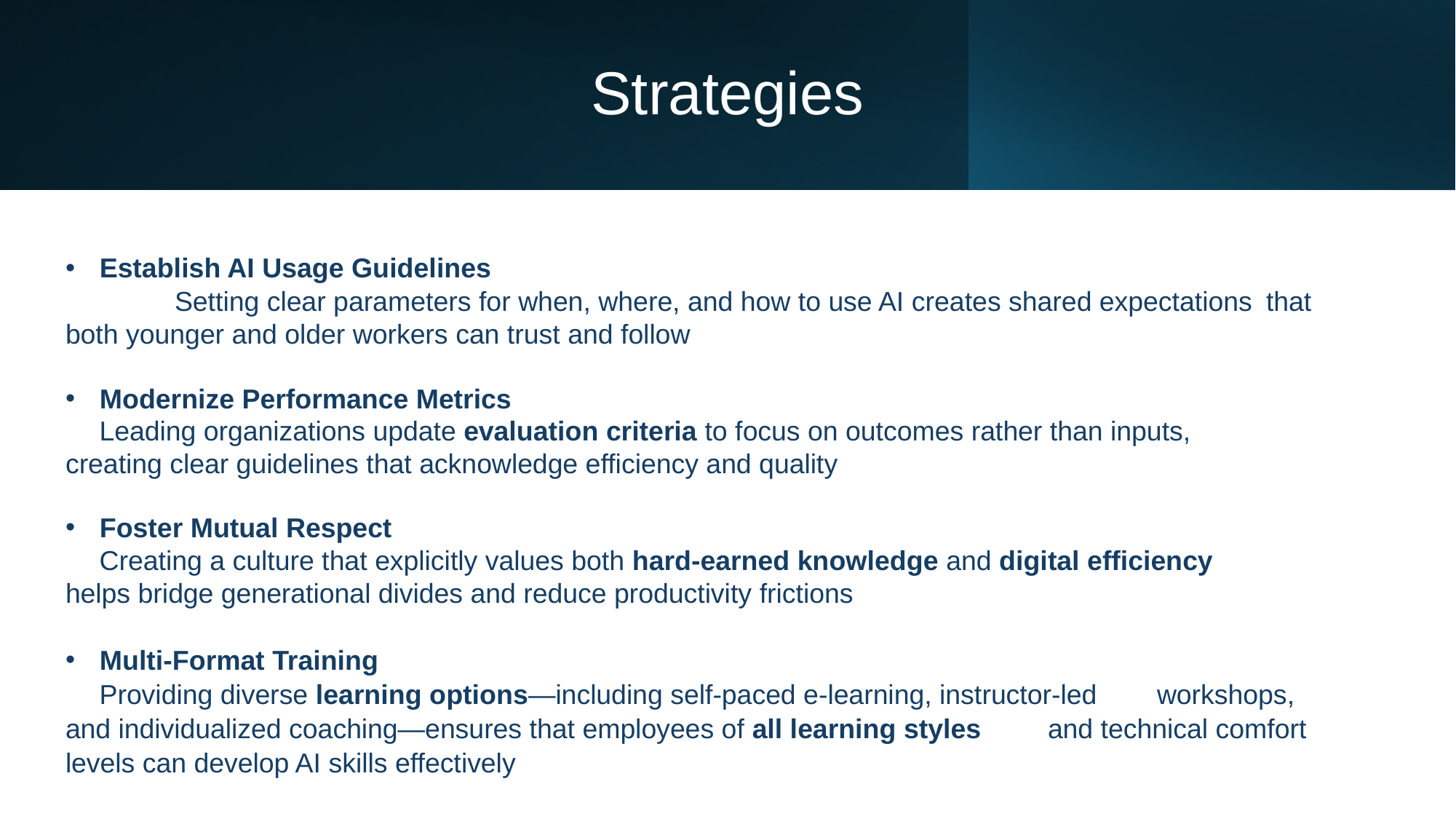

# Strategies
Establish AI Usage Guidelines
	Setting clear parameters for when, where, and how to use AI creates shared expectations 	that both younger and older workers can trust and follow

Modernize Performance Metrics
	Leading organizations update evaluation criteria to focus on outcomes rather than inputs, 	creating clear guidelines that acknowledge efficiency and quality

Foster Mutual Respect
	Creating a culture that explicitly values both hard-earned knowledge and digital efficiency 	helps bridge generational divides and reduce productivity frictions

Multi-Format Training
	Providing diverse learning options—including self-paced e-learning, instructor-led 	workshops, and individualized coaching—ensures that employees of all learning styles 	and technical comfort levels can develop AI skills effectively